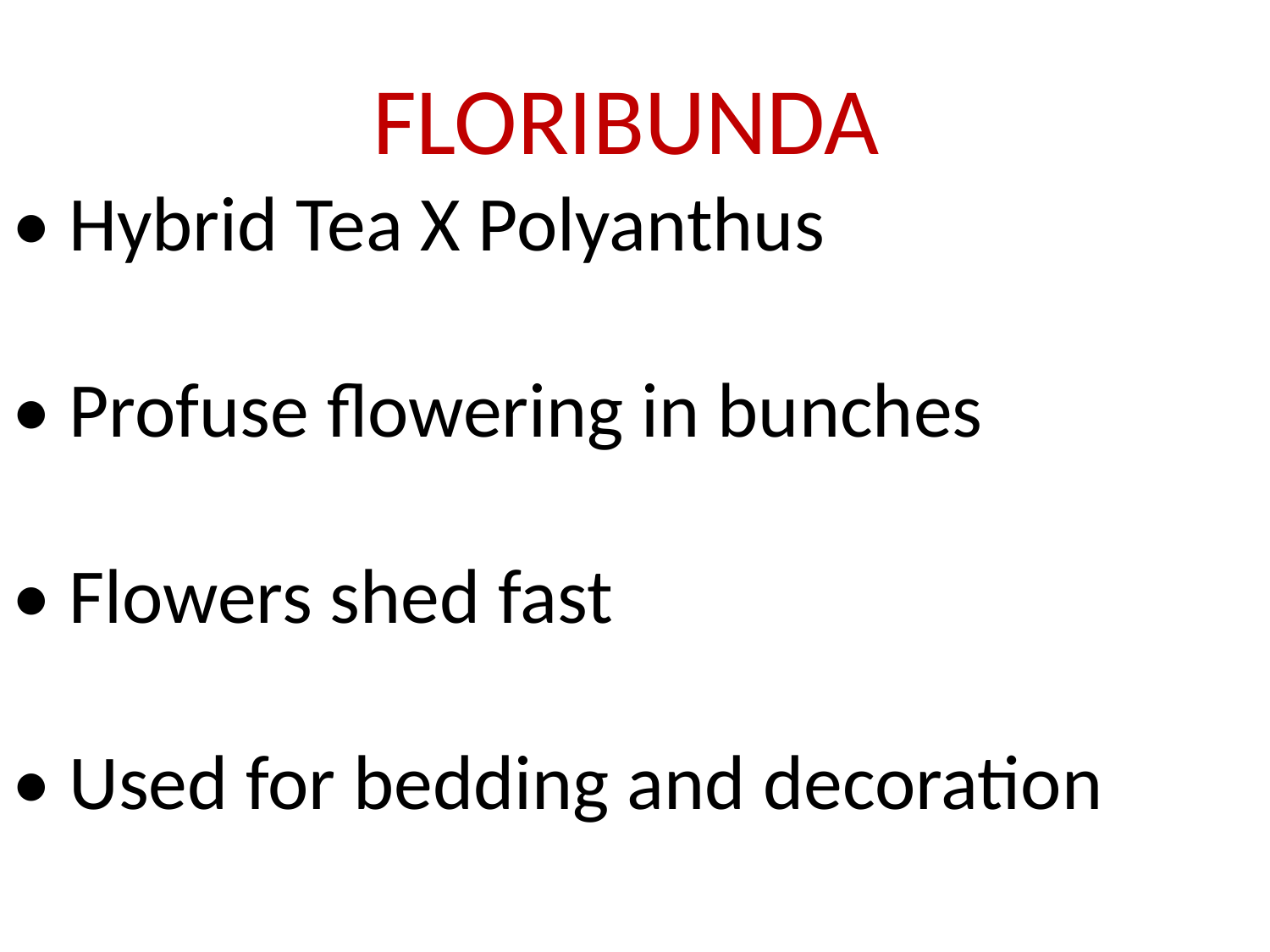

FLORIBUNDA
• Hybrid Tea X Polyanthus
• Profuse flowering in bunches
• Flowers shed fast
• Used for bedding and decoration